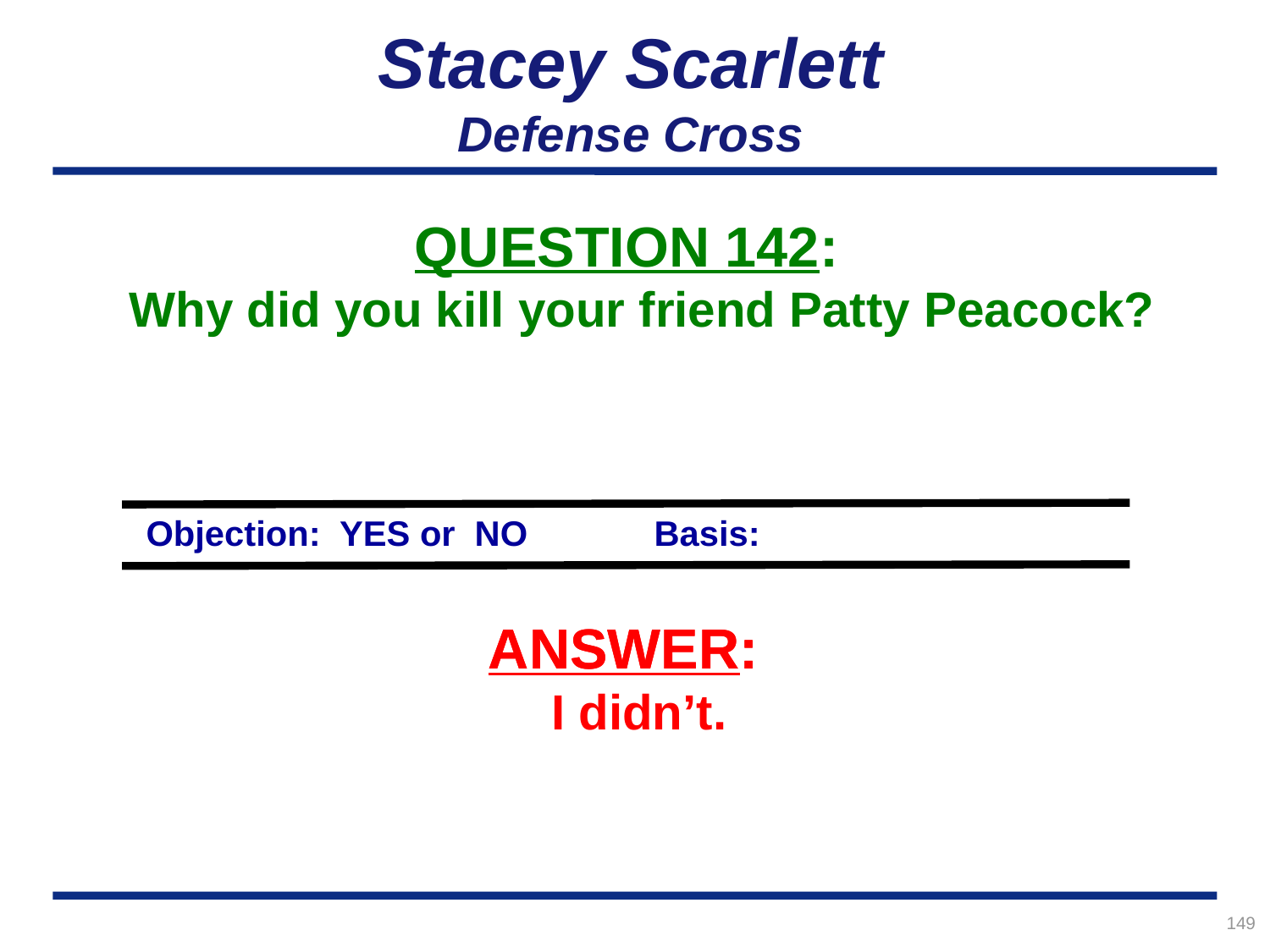

# Stacey Scarlett Defense Cross
QUESTION 142:
Why did you kill your friend Patty Peacock?

Objection:  YES or  NO	Basis:
ANSWER:
ANSWER:
I didn’t.
149